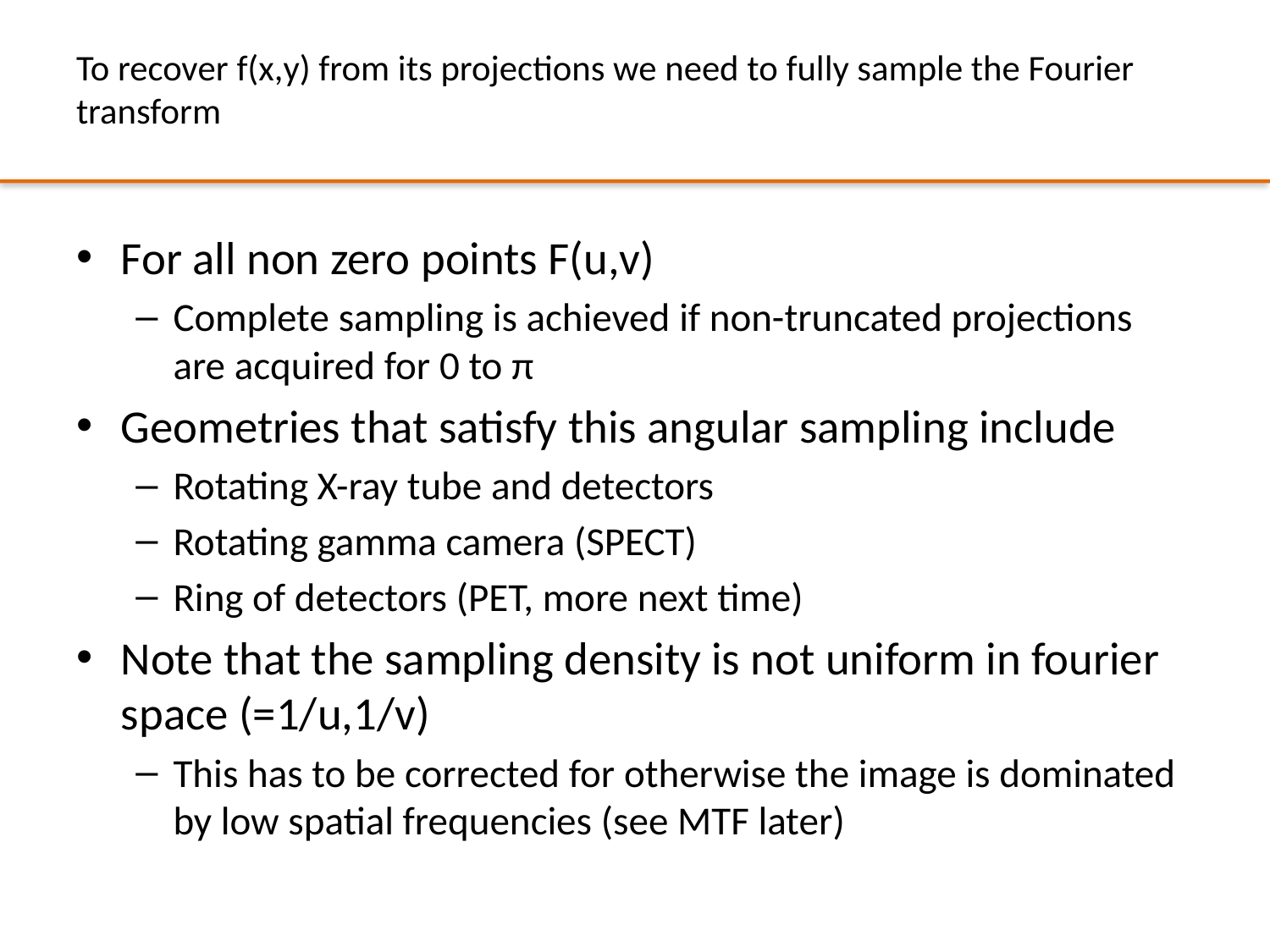

# To recover f(x,y) from its projections we need to fully sample the Fourier transform
For all non zero points F(u,v)
Complete sampling is achieved if non-truncated projections are acquired for 0 to π
Geometries that satisfy this angular sampling include
Rotating X-ray tube and detectors
Rotating gamma camera (SPECT)
Ring of detectors (PET, more next time)
Note that the sampling density is not uniform in fourier space (=1/u,1/v)
This has to be corrected for otherwise the image is dominated by low spatial frequencies (see MTF later)